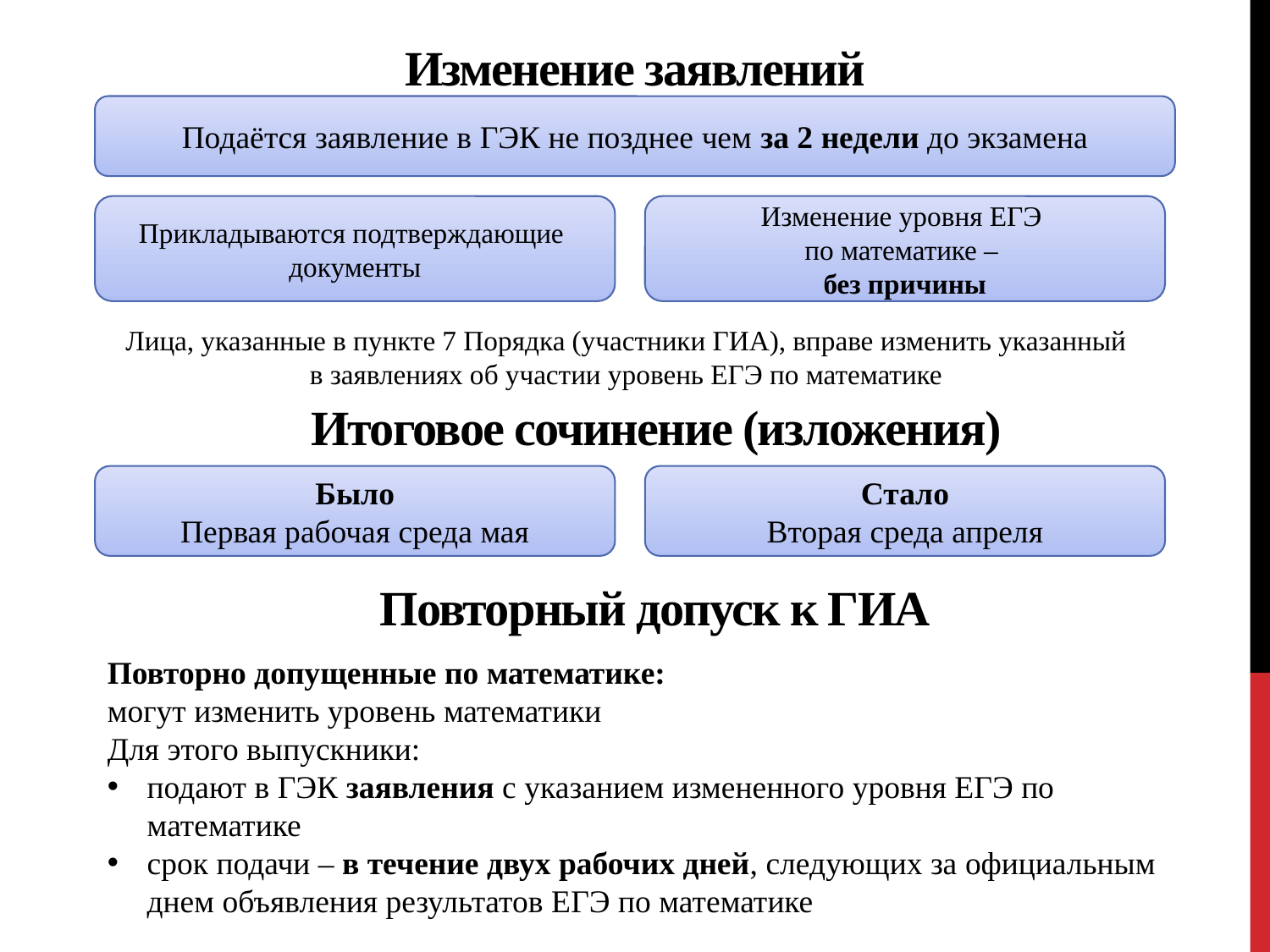

Изменение заявлений

Подаётся заявление в ГЭК не позднее чем за 2 недели до экзамена

Прикладываются подтверждающие
документы

Изменение уровня ЕГЭ
по математике –
без причины

Лица, указанные в пункте 7 Порядка (участники ГИА), вправе изменить указанный
в заявлениях об участии уровень ЕГЭ по математике
Итоговое сочинение (изложения)

Было
Первая рабочая среда мая

Стало
Вторая среда апреля
Повторный допуск к ГИА
Повторно допущенные по математике:
могут изменить уровень математики
Для этого выпускники:
подают в ГЭК заявления с указанием измененного уровня ЕГЭ по математике
срок подачи – в течение двух рабочих дней, следующих за официальным днем объявления результатов ЕГЭ по математике